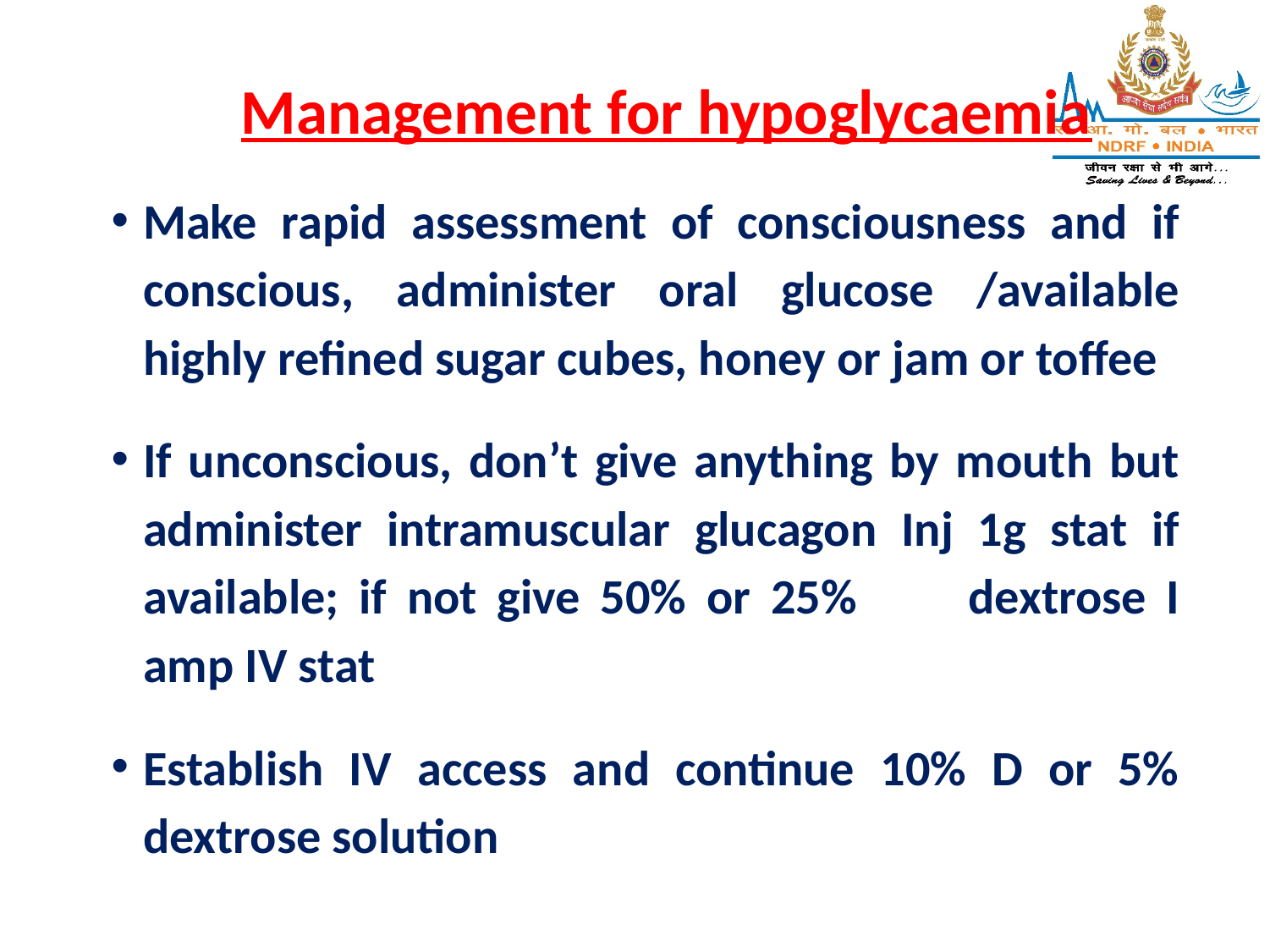

# Management for hypoglycaemia
Make rapid assessment of consciousness and if conscious, administer oral glucose /available highly refined sugar cubes, honey or jam or toffee
If unconscious, don’t give anything by mouth but administer intramuscular glucagon Inj 1g stat if available; if not give 50% or 25% 	dextrose I amp IV stat
Establish IV access and continue 10% D or 5% dextrose solution